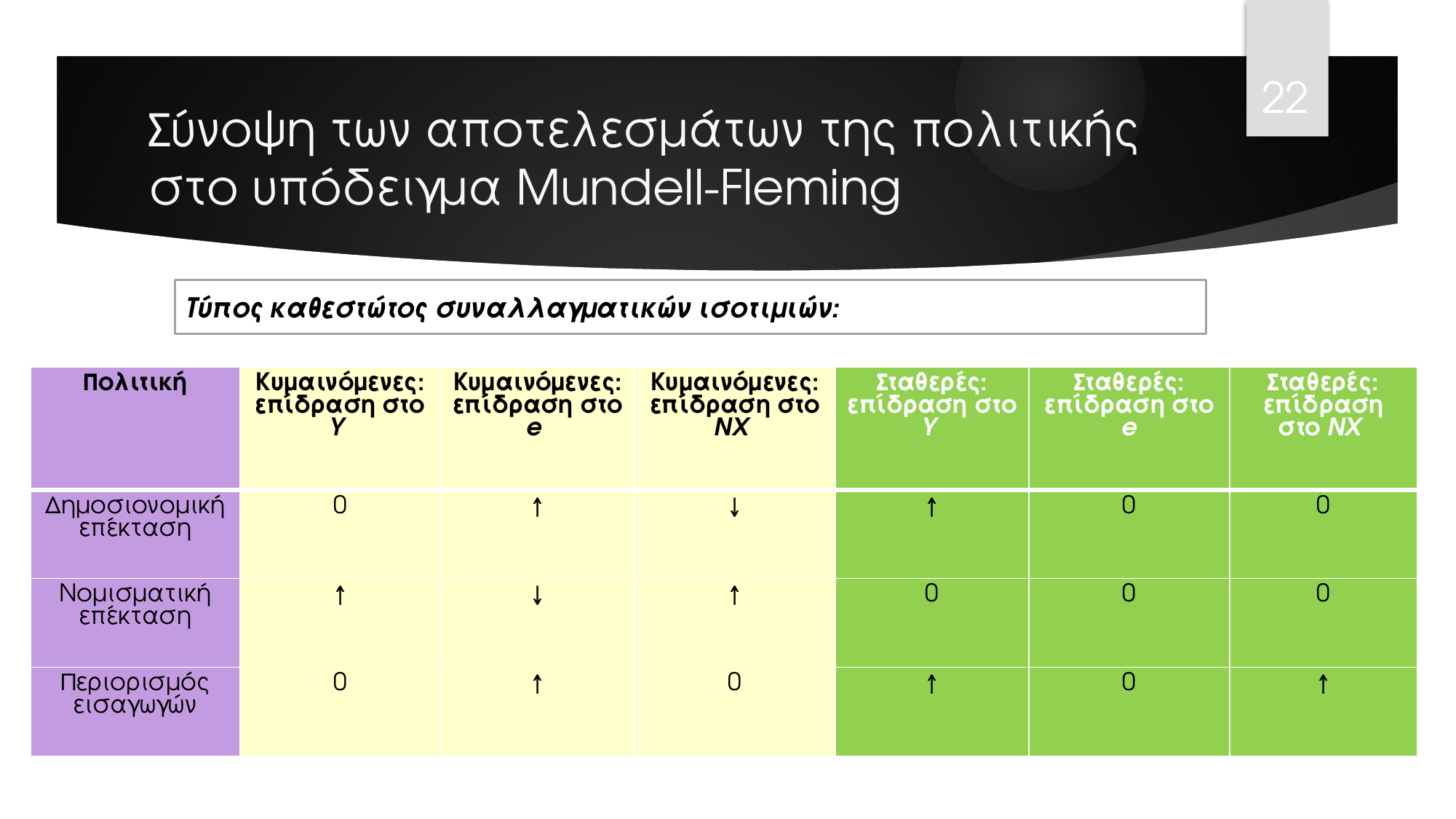

22
# Σύνοψη των αποτελεσμάτων της πολιτικής στο υπόδειγμα Mundell-Fleming
Τύπος καθεστώτος συναλλαγματικών ισοτιμιών:
| Πολιτική | Κυμαινόμενες: επίδραση στο Y | Κυμαινόμενες: επίδραση στο e | Κυμαινόμενες: επίδραση στο NX | Σταθερές: επίδραση στο Y | Σταθερές: επίδραση στο e | Σταθερές: επίδραση στο NX |
| --- | --- | --- | --- | --- | --- | --- |
| Δημοσιονομική επέκταση | 0 | ↑ | ↓ | ↑ | 0 | 0 |
| Νομισματική επέκταση | ↑ | ↓ | ↑ | 0 | 0 | 0 |
| Περιορισμός εισαγωγών | 0 | ↑ | 0 | ↑ | 0 | ↑ |